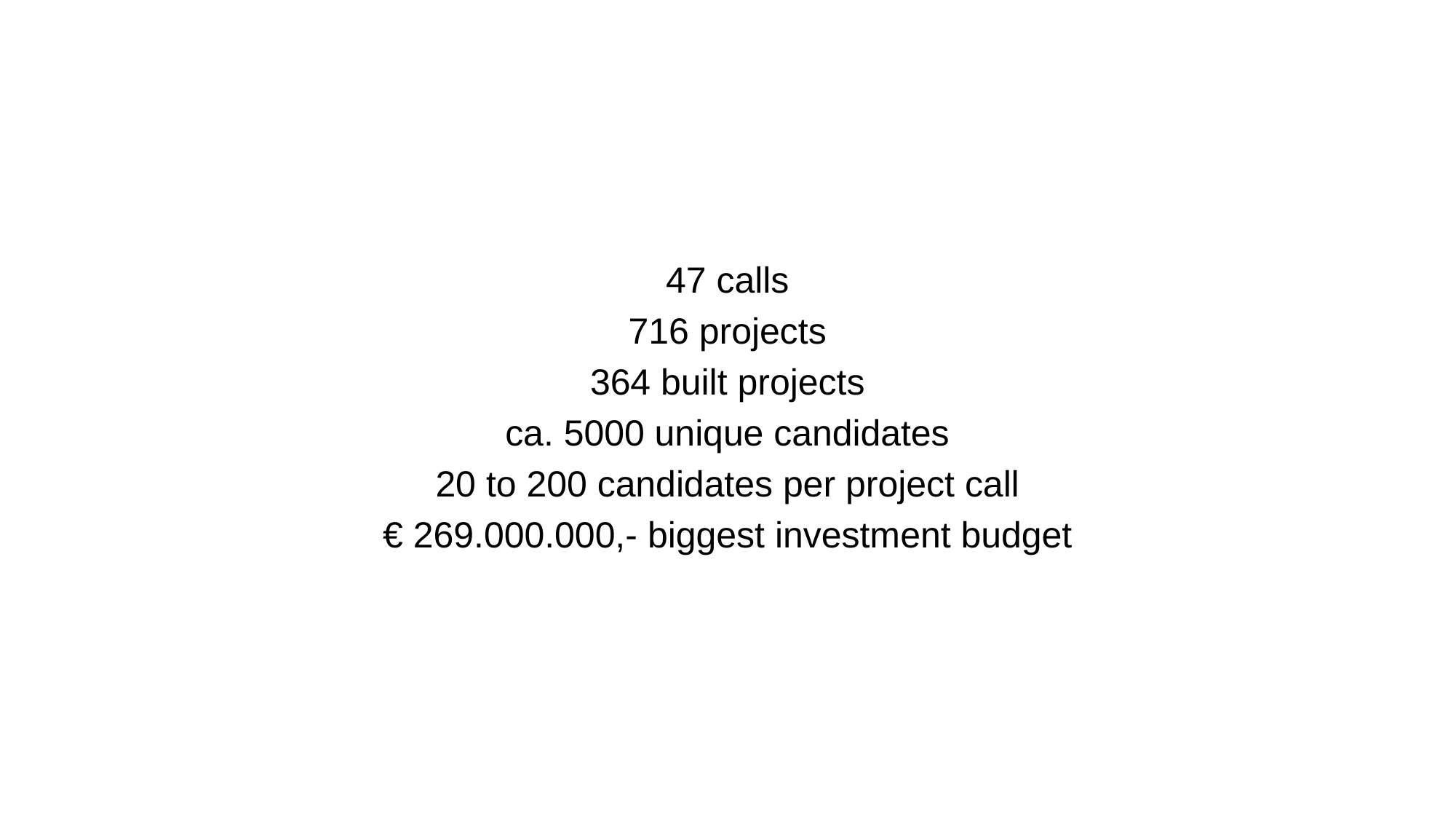

47 calls
716 projects
364 built projects
ca. 5000 unique candidates
20 to 200 candidates per project call
€ 269.000.000,- biggest investment budget